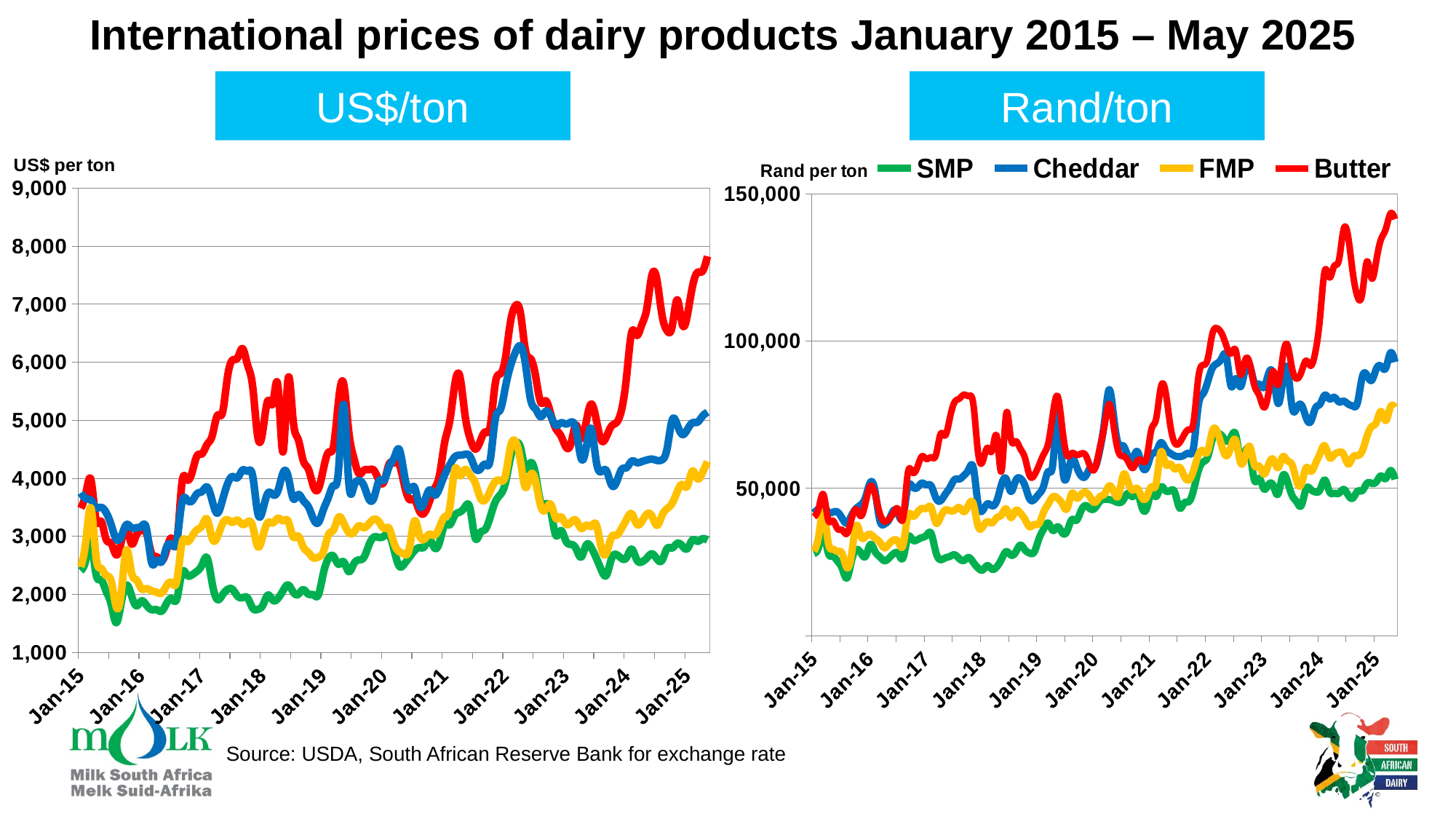

# International prices of dairy products January 2015 – May 2025
US$/ton
Rand/ton

### Chart

| Category | Butter | SMP | Cheddar | FMP |
|---|---|---|---|---|
| 42005 | 3485.0 | 2406.0 | 3750.0 | 2475.0 |
| 42036 | 3743.0 | 2600.0 | 3650.0 | 2925.0 |
| 42064 | 3975.0 | 2900.0 | 3625.0 | 3487.0 |
| 42095 | 3285.0 | 2350.0 | 3500.0 | 2650.0 |
| 42125 | 3262.0 | 2250.0 | 3500.0 | 2450.0 |
| 42156 | 2950.0 | 2055.0 | 3412.0 | 2325.0 |
| 42186 | 2880.0 | 1831.0 | 3200.0 | 2232.0 |
| 42217 | 2681.0 | 1512.0 | 2956.0 | 1787.0 |
| 42248 | 2906.0 | 1862.0 | 3000.0 | 2025.0 |
| 42278 | 3175.0 | 2162.0 | 3200.0 | 2763.0 |
| 42309 | 2875.0 | 1987.5 | 3150.0 | 2387.5 |
| 42339 | 3025.0 | 1803.5 | 3150.0 | 2250.0 |
| 42370 | 3100.0 | 1887.0 | 3175.0 | 2100.0 |
| 42401 | 3050.0 | 1812.5 | 3125.0 | 2100.0 |
| 42430 | 2700.0 | 1737.0 | 2550.0 | 2062.0 |
| 42461 | 2650.0 | 1737.0 | 2585.0 | 2037.0 |
| 42491 | 2575.0 | 1713.0 | 2563.0 | 2025.0 |
| 42522 | 2775.0 | 1850.0 | 2825.0 | 2156.0 |
| 42552 | 2962.0 | 1925.0 | 2850.0 | 2200.0 |
| 42583 | 2900.0 | 1925.0 | 2937.0 | 2237.0 |
| 42614 | 3918.0 | 2371.0 | 3581.0 | 2881.0 |
| 42644 | 3979.0 | 2334.0 | 3631.0 | 2913.0 |
| 42675 | 4100.0 | 2337.0 | 3612.0 | 3000.0 |
| 42705 | 4390.0 | 2400.0 | 3737.0 | 3115.0 |
| 42736 | 4425.0 | 2513.0 | 3775.0 | 3187.0 |
| 42767 | 4587.0 | 2625.0 | 3850.0 | 3293.0 |
| 42795 | 4737.0 | 2187.0 | 3612.0 | 2962.0 |
| 42826 | 5082.0 | 1913.0 | 3400.0 | 2987.0 |
| 42856 | 5125.0 | 1988.0 | 3618.0 | 3212.0 |
| 42887 | 5737.5 | 2084.0 | 3900.0 | 3287.5 |
| 42917 | 6037.5 | 2087.5 | 4031.5 | 3242.0 |
| 42948 | 6075.0 | 1971.5 | 4012.0 | 3280.0 |
| 42979 | 6235.0 | 1943.5 | 4143.0 | 3206.0 |
| 43009 | 5950.0 | 1937.0 | 4125.0 | 3250.0 |
| 43040 | 5582.0 | 1763.0 | 4042.0 | 3175.0 |
| 43070 | 4718.0 | 1743.0 | 3403.0 | 2825.0 |
| 43101 | 4812.0 | 1812.0 | 3457.0 | 3000.0 |
| 43132 | 5338.0 | 1988.0 | 3744.0 | 3238.0 |
| 43160 | 5300.0 | 1900.0 | 3719.0 | 3231.0 |
| 43191 | 5588.0 | 1931.0 | 3788.0 | 3313.0 |
| 43221 | 4455.0 | 2063.0 | 4094.0 | 3269.0 |
| 43269 | 5713.0 | 2163.0 | 4038.0 | 3263.0 |
| 43299 | 5006.0 | 2044.0 | 3656.0 | 2994.0 |
| 43330 | 4675.0 | 2000.0 | 3719.0 | 3006.0 |
| 43361 | 4306.0 | 2081.0 | 3619.0 | 2819.0 |
| 43391 | 4163.0 | 2006.0 | 3513.0 | 2725.0 |
| 43422 | 3869.0 | 1994.0 | 3306.0 | 2631.0 |
| 43452 | 3819.0 | 1994.0 | 3238.0 | 2644.0 |
| 43466 | 4163.0 | 2369.0 | 3463.0 | 2738.0 |
| 43514 | 4450.0 | 2619.0 | 3675.0 | 3031.0 |
| 43542 | 4556.0 | 2656.0 | 3875.0 | 3112.0 |
| 43573 | 5344.0 | 2519.0 | 4156.0 | 3331.0 |
| 43603 | 5631.0 | 2563.0 | 5275.0 | 3231.0 |
| 43634 | 4815.0 | 2394.0 | 3944.0 | 3069.0 |
| 43664 | 4356.0 | 2525.0 | 3856.0 | 3069.0 |
| 43695 | 4083.0 | 2594.0 | 3963.0 | 3181.0 |
| 43726 | 4138.0 | 2638.0 | 3875.0 | 3150.0 |
| 43756 | 4150.0 | 2850.0 | 3644.0 | 3219.0 |
| 43787 | 4138.0 | 2988.0 | 3669.0 | 3294.0 |
| 43817 | 3963.0 | 2981.0 | 3956.0 | 3250.0 |
| 43848 | 3944.0 | 3006.0 | 3969.0 | 3138.0 |
| 43879 | 4244.0 | 3031.0 | 4200.0 | 3138.0 |
| 43908 | 4269.0 | 2763.0 | 4356.0 | 2875.0 |
| 43939 | 4237.0 | 2488.0 | 4500.0 | 2738.0 |
| 43969 | 3894.0 | 2525.0 | 4069.0 | 2694.0 |
| 44000 | 3638.0 | 2638.0 | 3788.0 | 2788.0 |
| 44030 | 3638.0 | 2750.0 | 3850.0 | 3263.0 |
| 44061 | 3437.5 | 2806.25 | 3531.25 | 3025.0 |
| 44092 | 3406.0 | 2825.0 | 3600.0 | 2956.0 |
| 44122 | 3606.0 | 2950.0 | 3800.0 | 3038.0 |
| 44153 | 3825.0 | 2800.0 | 3712.5 | 3018.75 |
| 44183 | 4068.75 | 2906.25 | 3837.5 | 3162.5 |
| 44214 | 4625.0 | 3200.0 | 4062.5 | 3337.5 |
| 44245 | 4987.5 | 3200.0 | 4231.25 | 3493.75 |
| 44273 | 5618.75 | 3362.5 | 4368.75 | 4150.0 |
| 44304 | 5756.25 | 3418.75 | 4400.0 | 4050.0 |
| 44334 | 5106.25 | 3506.25 | 4412.5 | 4150.0 |
| 44365 | 4693.75 | 3487.5 | 4381.25 | 4062.5 |
| 44395 | 4506.25 | 2981.25 | 4181.25 | 3931.25 |
| 44426 | 4631.25 | 3056.25 | 4156.25 | 3675.0 |
| 44457 | 4800.0 | 3118.75 | 4243.75 | 3625.0 |
| 44487 | 4893.75 | 3331.25 | 4312.5 | 3781.25 |
| 44518 | 5631.25 | 3593.75 | 5018.75 | 3943.75 |
| 44548 | 5800.0 | 3718.75 | 5181.25 | 3962.5 |
| 44579 | 6066.666666666667 | 3916.6666666666665 | 5566.666666666667 | 4041.6666666666665 |
| 44610 | 6687.5 | 4350.0 | 5931.25 | 4531.25 |
| 44638 | 6975.0 | 4587.5 | 6175.0 | 4637.5 |
| 44669 | 6843.75 | 4531.25 | 6281.25 | 4293.75 |
| 44699 | 6200.0 | 4162.5 | 5962.5 | 3843.75 |
| 44730 | 6062.5 | 4268.75 | 5356.25 | 4062.5 |
| 44760 | 5756.25 | 4056.25 | 5193.75 | 3937.5 |
| 44791 | 5312.5 | 3587.5 | 5062.5 | 3525.0 |
| 44822 | 5337.5 | 3562.5 | 5156.25 | 3462.5 |
| 44852 | 5104.166666666667 | 3429.1666666666665 | 5070.833333333333 | 3550.0 |
| 44883 | 4856.25 | 3018.75 | 4912.5 | 3312.5 |
| 44913 | 4731.25 | 3100.0 | 4956.25 | 3337.5 |
| 44944 | 4537.5 | 2918.75 | 4937.5 | 3212.5 |
| 44975 | 4606.25 | 2862.5 | 4968.75 | 3243.75 |
| 45003 | 4918.75 | 2787.5 | 4837.5 | 3275.0 |
| 45034 | 4687.5 | 2643.75 | 4343.75 | 3137.5 |
| 45064 | 4970.833333333333 | 2850.0 | 4529.166666666667 | 3191.6666666666665 |
| 45095 | 5281.25 | 2806.25 | 4856.25 | 3175.0 |
| 45125 | 5006.25 | 2625.0 | 4287.5 | 3200.0 |
| 45156 | 4654.166666666667 | 2420.8333333333335 | 4116.666666666667 | 2795.8333333333335 |
| 45187 | 4718.75 | 2331.25 | 4131.25 | 2712.5 |
| 45217 | 4900.0 | 2612.5 | 3887.5 | 2987.5 |
| 45248 | 4961.0 | 2686.0 | 3935.0 | 3019.0 |
| 45278 | 5182.0 | 2620.0 | 4153.0 | 3138.0 |
| 45309 | 5764.0 | 2638.0 | 4185.0 | 3294.0 |
| 45340 | 6517.0 | 2780.0 | 4296.0 | 3389.0 |
| 45369 | 6465.0 | 2598.0 | 4272.0 | 3214.0 |
| 45400 | 6648.0 | 2561.0 | 4289.0 | 3255.0 |
| 45430 | 6929.0 | 2626.0 | 4316.0 | 3384.0 |
| 45461 | 7500.0 | 2700.0 | 4331.0 | 3350.0 |
| 45491 | 7417.0 | 2612.0 | 4309.0 | 3191.0 |
| 45522 | 6814.0 | 2588.0 | 4319.0 | 3360.0 |
| 45553 | 6545.0 | 2789.0 | 4510.0 | 3478.0 |
| 45583 | 6615.0 | 2801.0 | 5002.0 | 3570.0 |
| 45614 | 7076.0 | 2879.0 | 4926.0 | 3767.0 |
| 45644 | 6657.0 | 2837.0 | 4757.0 | 3895.0 |
| 45675 | 6803.0 | 2789.0 | 4839.0 | 3866.0 |
| 45706 | 7294.0 | 2938.0 | 4956.0 | 4125.0 |
| 45734 | 7548.0 | 2915.0 | 4968.0 | 3995.0 |
| 45765 | 7569.0 | 2959.0 | 5070.0 | 4097.0 |
| 45795 | 7826.0 | 2935.0 | 5141.0 | 4289.0 |

### Chart

| Category | SMP | Cheddar | FMP |  |
|---|---|---|---|---|
| 42005 | 27837.42 | 43387.5 | 28635.75 | 40321.45 |
| 42036 | 30108.0 | 42267.0 | 33871.5 | 43343.94 |
| 42064 | 34974.0 | 43717.5 | 42053.22 | 47938.5 |
| 42095 | 28223.5 | 42035.0 | 31826.5 | 39452.85 |
| 42125 | 26932.5 | 41895.0 | 29326.5 | 39046.14 |
| 42156 | 25276.5 | 41967.6 | 28597.5 | 36285.0 |
| 42186 | 22795.95 | 39840.0 | 27788.4 | 35856.0 |
| 42217 | 19519.92 | 38161.96 | 23070.17 | 34611.71 |
| 42248 | 25341.82 | 40830.0 | 27560.25 | 39550.66 |
| 42278 | 29187.0 | 43200.0 | 37300.5 | 42862.5 |
| 42309 | 28063.5 | 44478.0 | 33711.5 | 40595.0 |
| 42339 | 26926.255 | 47029.5 | 33592.5 | 45163.25 |
| 42370 | 30909.06 | 52006.5 | 34398.0 | 50778.0 |
| 42401 | 28583.125 | 49281.25 | 33117.0 | 48098.5 |
| 42430 | 26784.54 | 39321.0 | 31796.04 | 41634.0 |
| 42461 | 25412.31 | 37818.55 | 29801.31 | 38769.5 |
| 42491 | 26311.68 | 39367.68 | 31104.0 | 39552.0 |
| 42522 | 27861.0 | 42544.5 | 32469.36 | 41791.5 |
| 42552 | 27720.0 | 41040.0 | 31680.0 | 42652.8 |
| 42583 | 26430.25 | 40325.01 | 30714.01 | 39817.0 |
| 42614 | 33288.84 | 50277.24 | 40449.24 | 55008.72 |
| 42644 | 32535.96 | 50616.14 | 40607.22 | 55467.26 |
| 42675 | 32507.67 | 50242.92 | 41730.0 | 57031.0 |
| 42705 | 33264.0 | 51794.82 | 43173.9 | 60845.4 |
| 42736 | 34076.28 | 51189.0 | 43215.72 | 60003.0 |
| 42767 | 34650.0 | 50820.0 | 43467.6 | 60548.4 |
| 42795 | 28299.78 | 46739.28 | 38328.28 | 61296.78 |
| 42826 | 25768.11 | 45798.0 | 40234.89 | 68454.54 |
| 42856 | 26380.76 | 48010.86 | 42623.24 | 68008.75 |
| 42887 | 26883.6 | 50310.0 | 42408.75 | 74013.75 |
| 42917 | 27429.75 | 52973.91 | 42599.88 | 79332.75 |
| 42948 | 26122.375 | 53159.0 | 43460.0 | 80493.75 |
| 42979 | 25518.155 | 54397.59 | 42094.78 | 81865.55 |
| 43009 | 26498.16 | 56430.0 | 44460.0 | 81396.0 |
| 43040 | 24823.04 | 56911.36 | 44704.0 | 78594.56 |
| 43070 | 22955.31 | 44817.51 | 37205.25 | 62136.06 |
| 43101 | 22287.6 | 42521.1 | 36900.0 | 59187.6 |
| 43132 | 23756.6 | 44740.8 | 38694.1 | 63789.1 |
| 43160 | 22515.0 | 44070.15 | 38287.35 | 62805.0 |
| 43191 | 23345.79 | 45796.92 | 40054.17 | 67558.92 |
| 43221 | 25870.02 | 51338.76 | 40993.26 | 55865.7 |
| 43269 | 28508.34 | 53220.84 | 43006.34 | 75297.34 |
| 43299 | 27369.16 | 48953.84 | 40089.66 | 67030.34 |
| 43330 | 28240.0 | 52512.28 | 42444.72 | 66011.0 |
| 43361 | 30715.56 | 53416.44 | 41608.44 | 63556.56 |
| 43391 | 29107.06 | 50973.63 | 39539.75 | 60405.13 |
| 43422 | 28015.7 | 46449.3 | 36965.55 | 54359.45 |
| 43452 | 28454.38 | 46206.26 | 37729.88 | 54497.13 |
| 43466 | 32905.41 | 48101.07 | 38030.82 | 57824.07 |
| 43514 | 36220.77 | 50825.25 | 41918.73 | 61543.5 |
| 43542 | 38193.28 | 55722.5 | 44750.56 | 65515.28 |
| 43573 | 35669.04 | 58848.96 | 47166.96 | 75671.04 |
| 43603 | 36984.09 | 76118.25 | 46623.33 | 81255.33 |
| 43634 | 34880.58 | 57464.08 | 44715.33 | 70154.55 |
| 43664 | 35476.25 | 54176.8 | 43119.45 | 61201.8 |
| 43695 | 39350.98 | 60118.71 | 48255.77 | 61939.11 |
| 43726 | 39147.92 | 57505.0 | 46746.0 | 61407.92 |
| 43756 | 42436.5 | 54259.16 | 47930.91 | 61793.5 |
| 43787 | 44162.64 | 54227.82 | 48685.32 | 61159.64 |
| 43817 | 42986.02 | 57045.52 | 46865.0 | 57146.46 |
| 43848 | 43376.58 | 57272.67 | 45281.34 | 56911.92 |
| 43879 | 45555.93 | 63126.0 | 47164.14 | 63787.32 |
| 43908 | 46252.62 | 72919.44 | 48127.5 | 71463.06 |
| 43939 | 46202.16 | 83565.0 | 50844.66 | 78681.09 |
| 43969 | 45727.75 | 73689.59 | 48788.34 | 70520.34 |
| 44000 | 45136.18 | 64812.68 | 47702.68 | 62246.18 |
| 44030 | 46035.0 | 64449.0 | 54622.62 | 60900.12 |
| 44061 | 48351.6875 | 60843.4375 | 52120.75 | 59228.125 |
| 44092 | 47205.75 | 60156.0 | 49394.76 | 56914.26 |
| 44122 | 48527.5 | 62510.0 | 49975.1 | 59318.7 |
| 44153 | 43428.0 | 57580.875 | 46820.8125 | 59325.75 |
| 44183 | 43245.0 | 57102.0 | 47058.0 | 60543.0 |
| 44214 | 48448.0 | 61506.25 | 50529.75 | 70022.5 |
| 44245 | 47232.0 | 62453.25 | 51567.75 | 73615.5 |
| 44273 | 50437.5 | 65531.25 | 62250.0 | 84281.25 |
| 44304 | 49264.1875 | 63404.0 | 58360.5 | 82947.5625 |
| 44334 | 49227.75 | 61951.5 | 58266.0 | 71691.75 |
| 44365 | 48580.875 | 61030.8125 | 56590.625 | 65383.9375 |
| 44395 | 43347.375 | 60795.375 | 57160.375 | 65520.875 |
| 44426 | 45049.125 | 61263.125 | 54169.5 | 68264.625 |
| 44457 | 45502.5625 | 61916.3125 | 52888.75 | 70032.0 |
| 44487 | 49435.75 | 63997.5 | 56113.75 | 72623.25 |
| 44518 | 55846.875 | 77991.375 | 61285.875 | 87509.625 |
| 44548 | 58942.1875 | 82122.8125 | 62805.625 | 91930.0 |
| 44579 | 60630.0 | 86172.0 | 62565.0 | 93912.0 |
| 44610 | 66642.0 | 90866.75 | 69418.75 | 102452.5 |
| 44638 | 68674.875 | 92439.75 | 69423.375 | 104415.75 |
| 44669 | 67968.75 | 94218.75 | 64406.25 | 102656.25 |
| 44699 | 66100.5 | 94684.5 | 61038.75 | 98456.0 |
| 44730 | 67488.9375 | 84682.3125 | 64228.125 | 95848.125 |
| 44760 | 68226.125 | 87358.875 | 66228.75 | 96820.125 |
| 44791 | 59911.25 | 84543.75 | 58867.5 | 88718.75 |
| 44822 | 62415.0 | 90337.5 | 60663.0 | 93513.0 |
| 44852 | 61999.33333333333 | 91680.66666666666 | 64184.0 | 92283.33333333334 |
| 44883 | 52707.375 | 85772.25 | 57836.25 | 84790.125 |
| 44913 | 53444.0 | 85445.75 | 57538.5 | 81566.75 |
| 44944 | 49852.25 | 84332.5 | 54869.5 | 77500.5 |
| 44975 | 51296.0 | 89040.0 | 58128.0 | 82544.0 |
| 45003 | 50927.625 | 88381.125 | 59834.25 | 89865.5625 |
| 45034 | 48036.9375 | 78925.9375 | 57008.375 | 85171.875 |
| 45064 | 54178.5 | 86099.45833333334 | 60673.58333333333 | 94495.54166666666 |
| 45095 | 52504.9375 | 90860.4375 | 59404.25 | 98812.1875 |
| 45125 | 47643.75 | 77818.125 | 58080.0 | 90863.4375 |
| 45156 | 45414.83333333334 | 77228.66666666667 | 52449.83333333334 | 87312.16666666669 |
| 45187 | 44223.8125 | 78369.8125 | 51456.125 | 89514.6875 |
| 45217 | 49794.25 | 74095.75 | 56941.75 | 93394.0 |
| 45248 | 49637.28 | 72718.8 | 55791.12 | 91679.28 |
| 45278 | 48758.2 | 77287.33 | 58398.18 | 96437.02 |
| 45309 | 49594.4 | 78678.0 | 61927.2 | 108363.2 |
| 45340 | 52875.6 | 81709.92 | 64458.78 | 123953.34 |
| 45369 | 48894.36 | 80399.04 | 60487.48 | 121671.3 |
| 45400 | 48351.68 | 80976.32 | 61454.4 | 125514.24 |
| 45430 | 48318.4 | 79414.4 | 62265.6 | 127493.6 |
| 45461 | 49653.0 | 79647.09 | 61606.5 | 137925.0 |
| 45491 | 47669.0 | 78639.25 | 58235.75 | 135360.25 |
| 45522 | 46713.4 | 77957.95 | 60648.0 | 122992.7 |
| 45553 | 49030.62 | 79285.8 | 61143.24 | 115061.1 |
| 45583 | 49241.58 | 87935.16 | 62760.6 | 116291.7 |
| 45614 | 51706.84 | 88470.96 | 67655.32 | 127084.96 |
| 45644 | 51718.51 | 86720.11 | 71005.85 | 121357.11 |
| 45675 | 52237.97 | 90634.47 | 72410.18 | 127420.19 |
| 45706 | 54235.48 | 91487.76 | 76147.5 | 134647.24 |
| 45734 | 53315.35 | 90864.72 | 73068.55 | 138052.92 |
| 45765 | 56043.46 | 96025.8 | 77597.18 | 143356.86 |
| 45795 | 53064.8 | 92949.28 | 77545.12 | 141494.08 |

Source: USDA, South African Reserve Bank for exchange rate